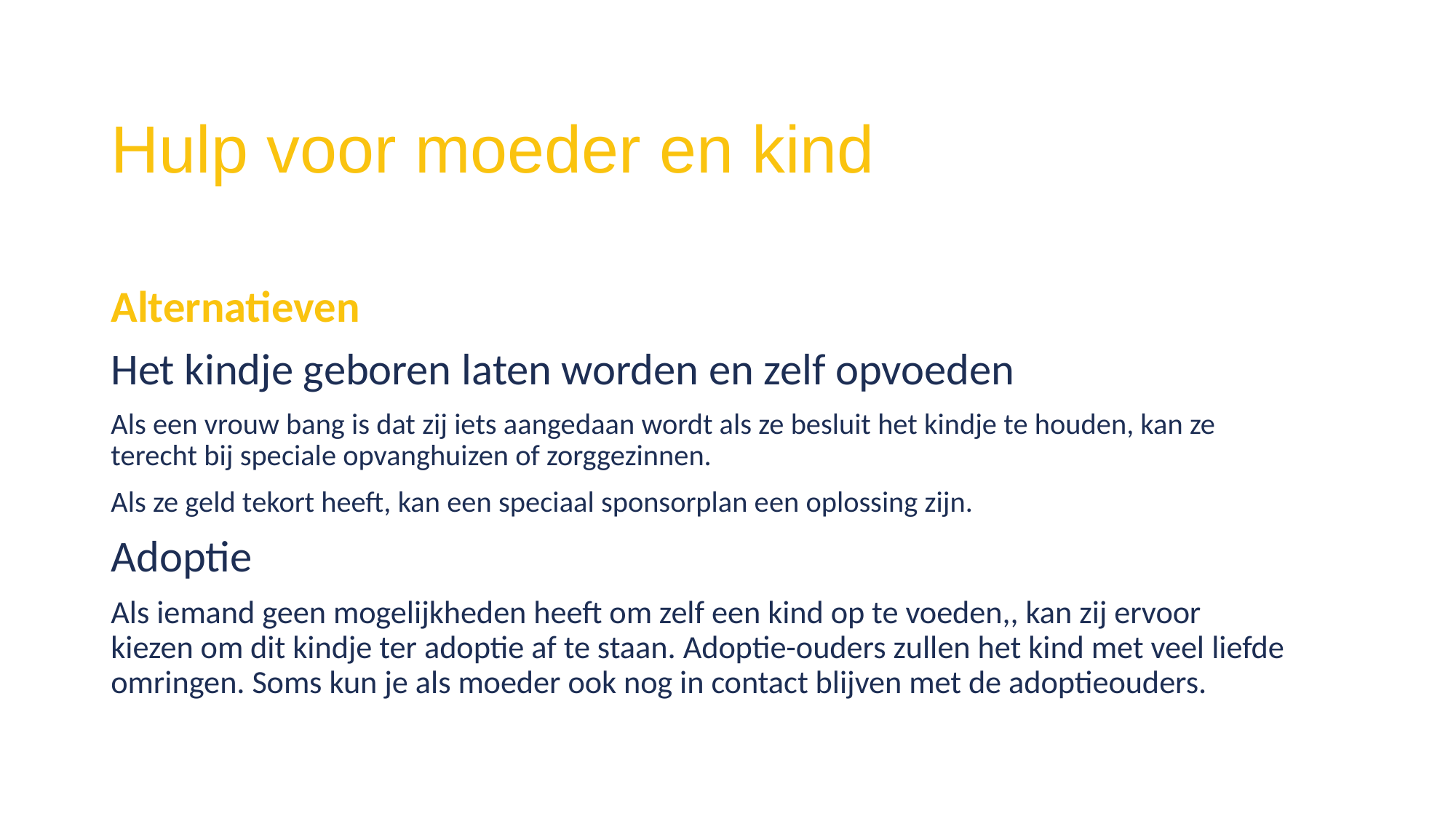

# Hulp voor moeder en kind
Alternatieven
Het kindje geboren laten worden en zelf opvoeden
Als een vrouw bang is dat zij iets aangedaan wordt als ze besluit het kindje te houden, kan ze terecht bij speciale opvanghuizen of zorggezinnen.
Als ze geld tekort heeft, kan een speciaal sponsorplan een oplossing zijn.
Adoptie
Als iemand geen mogelijkheden heeft om zelf een kind op te voeden,, kan zij ervoor kiezen om dit kindje ter adoptie af te staan. Adoptie-ouders zullen het kind met veel liefde omringen. Soms kun je als moeder ook nog in contact blijven met de adoptieouders.